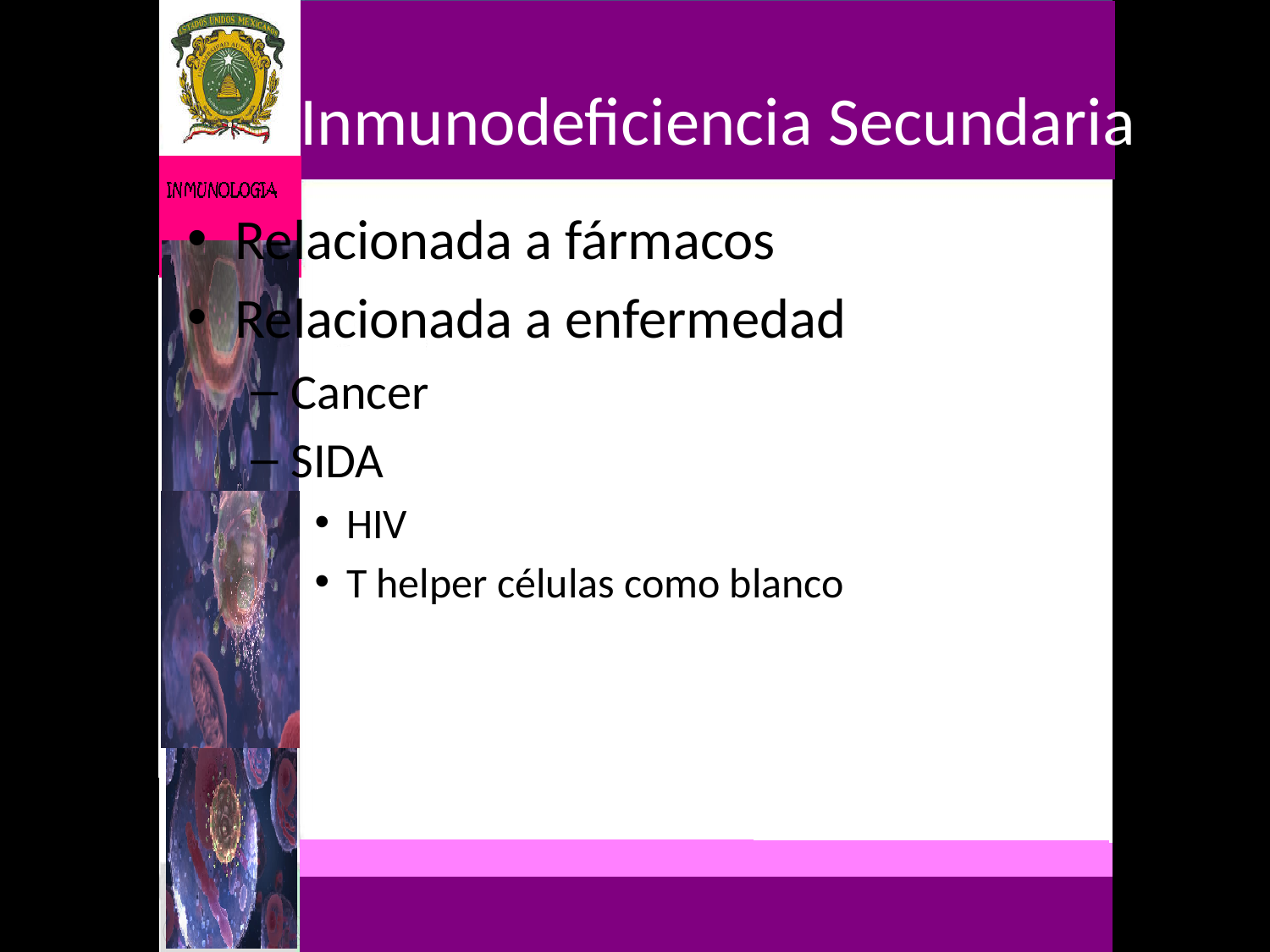

# Inmunodeficiencia Secundaria
Relacionada a fármacos
Relacionada a enfermedad
Cancer
SIDA
HIV
T helper células como blanco